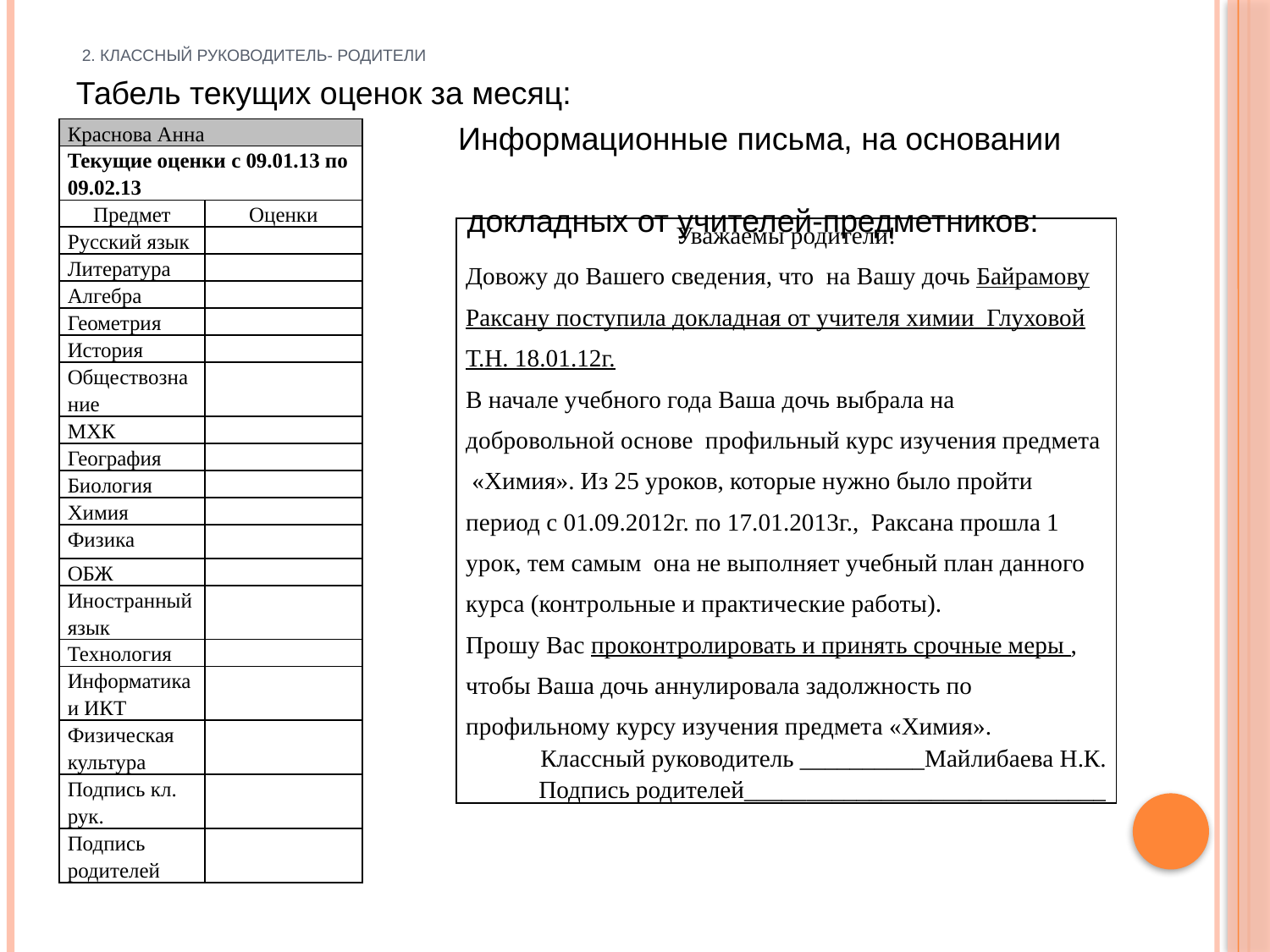

# 2. Классный руководитель- родители
Табель текущих оценок за месяц:
                                           Информационные письма, на основании
                                            докладных от учителей-предметников:

| Краснова Анна |  |
| --- | --- |
| Текущие оценки с 09.01.13 по 09.02.13 |  |
| Предмет | Оценки |
| Русский язык |  |
| Литература |  |
| Алгебра |  |
| Геометрия |  |
| История |  |
| Обществознание |  |
| МХК |  |
| География |  |
| Биология |  |
| Химия |  |
| Физика |  |
| ОБЖ |  |
| Иностранный язык |  |
| Технология |  |
| Информатика и ИКТ |  |
| Физическая культура |  |
| Подпись кл. рук. |  |
| Подпись родителей |  |
| Уважаемы родители! Довожу до Вашего сведения, что на Вашу дочь Байрамову Раксану поступила докладная от учителя химии Глуховой Т.Н. 18.01.12г. В начале учебного года Ваша дочь выбрала на добровольной основе профильный курс изучения предмета «Химия». Из 25 уроков, которые нужно было пройти период с 01.09.2012г. по 17.01.2013г., Раксана прошла 1 урок, тем самым она не выполняет учебный план данного курса (контрольные и практические работы). Прошу Вас проконтролировать и принять срочные меры , чтобы Ваша дочь аннулировала задолжность по профильному курсу изучения предмета «Химия». Классный руководитель \_\_\_\_\_\_\_\_\_\_Майлибаева Н.К. Подпись родителей\_\_\_\_\_\_\_\_\_\_\_\_\_\_\_\_\_\_\_\_\_\_\_\_\_\_\_\_\_ |
| --- |